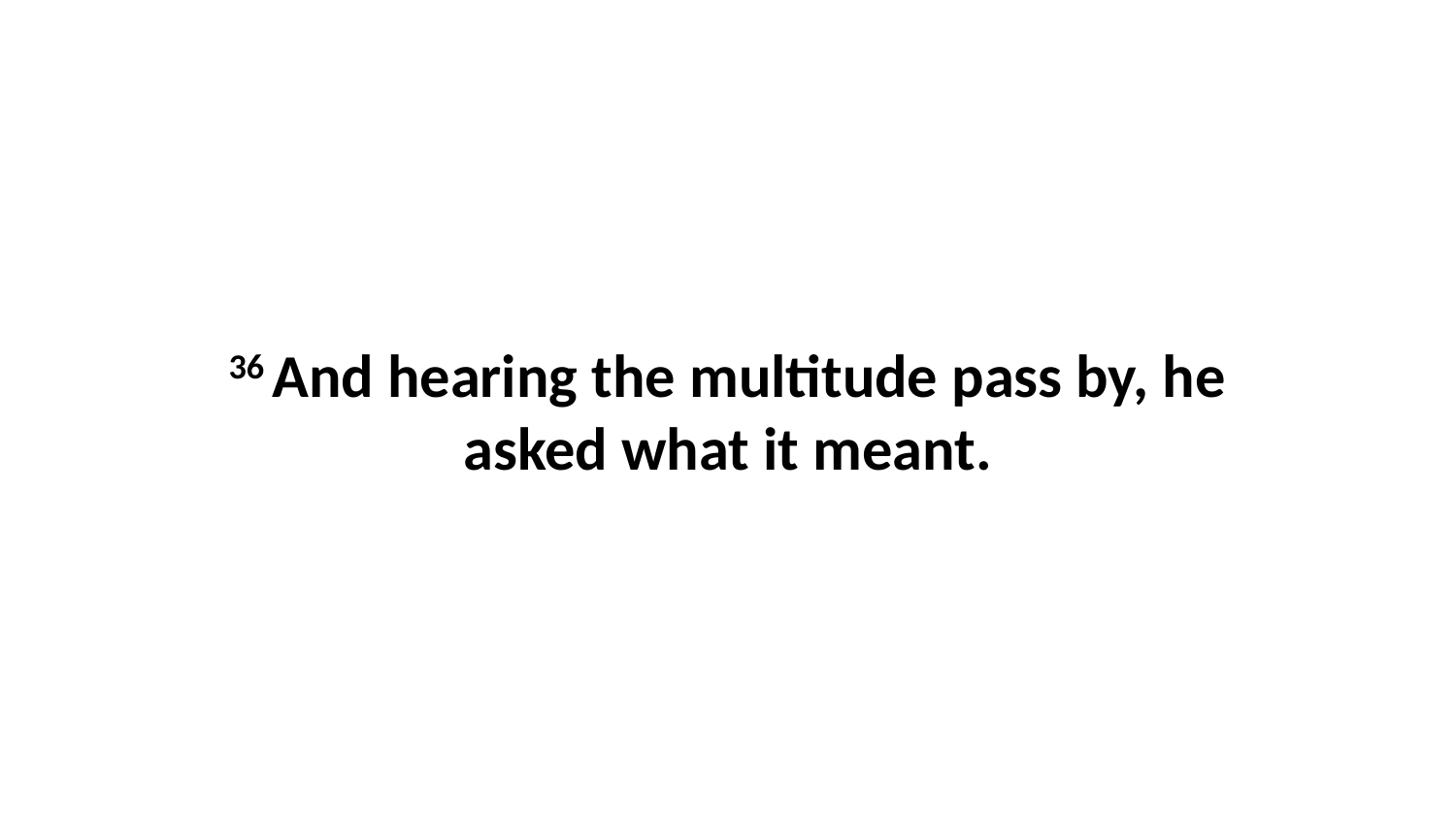

36 And hearing the multitude pass by, he asked what it meant.